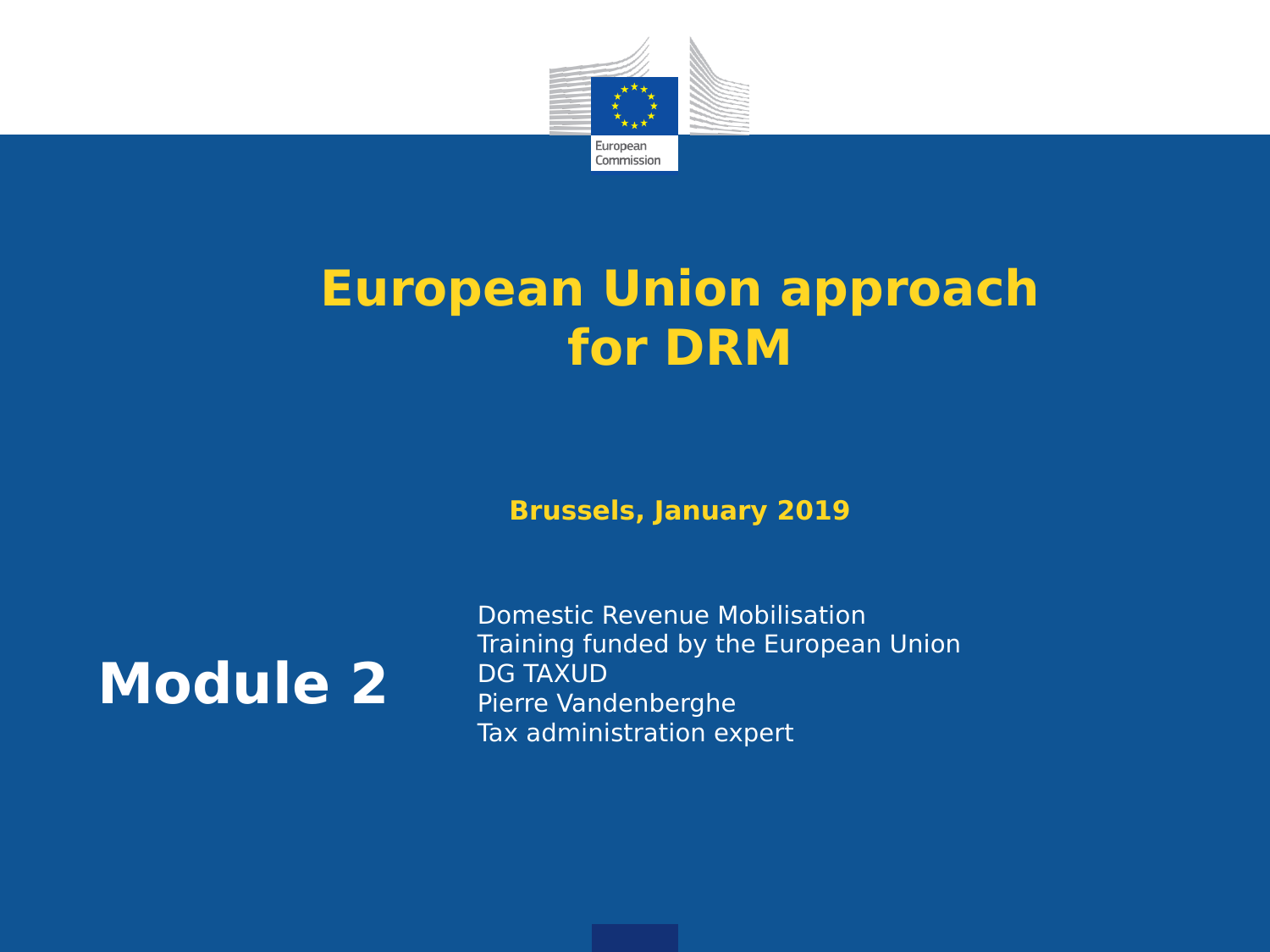

# European Union approach for DRM Brussels, January 2019

Module 2
Domestic Revenue Mobilisation
Training funded by the European Union
DG TAXUD
Pierre Vandenberghe
Tax administration expert